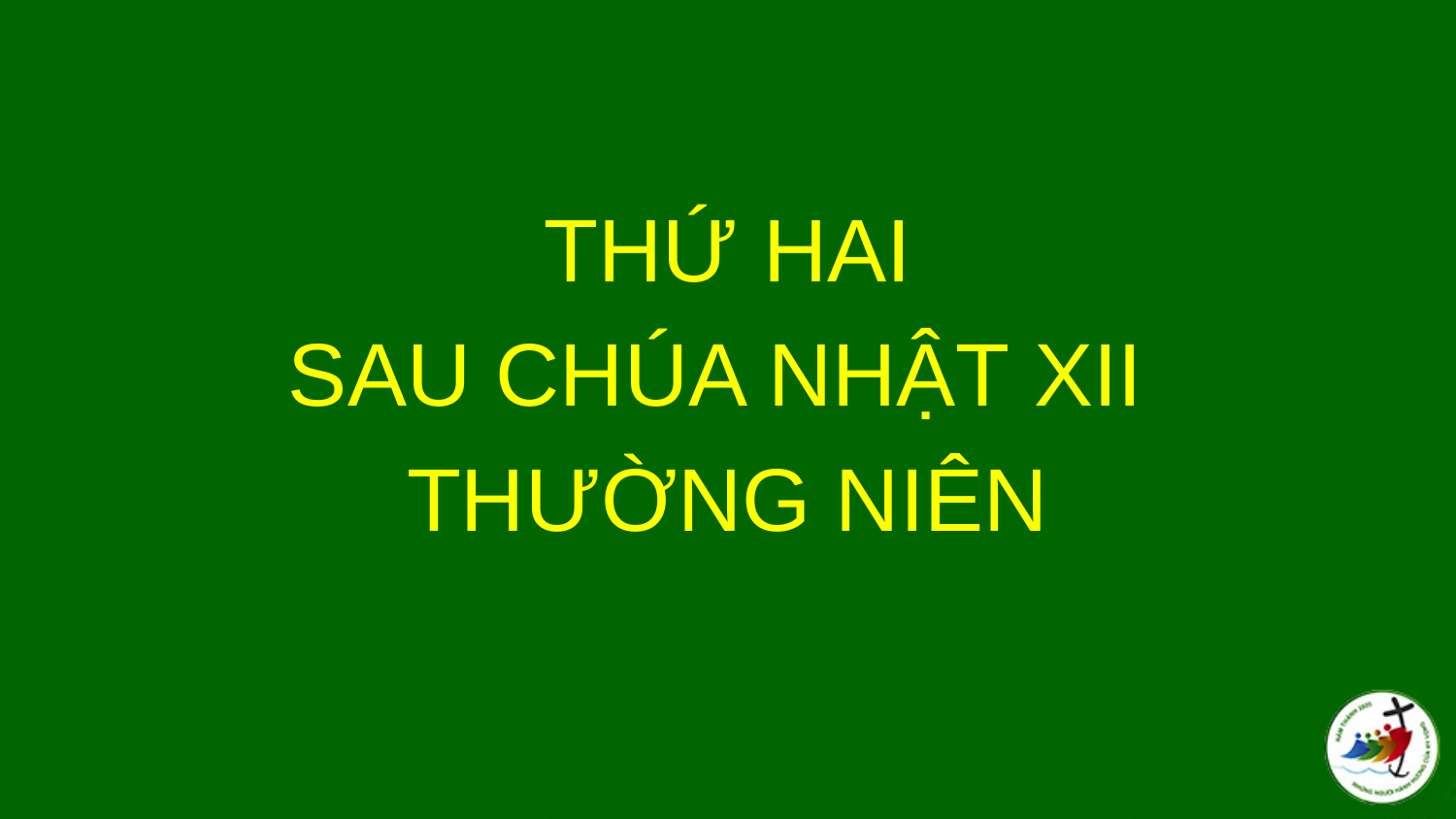

THỨ HAI
SAU CHÚA NHẬT XII
THƯỜNG NIÊN